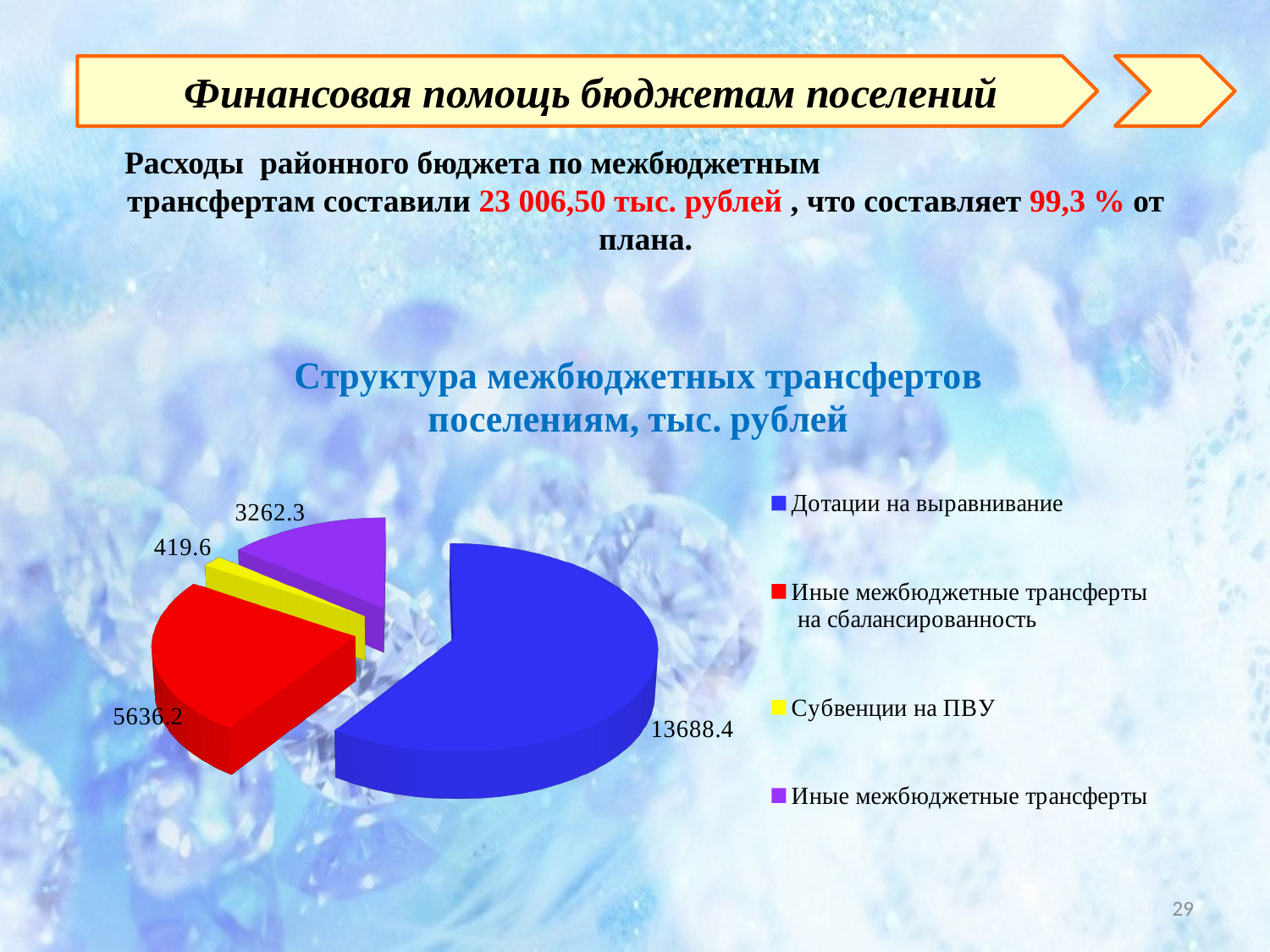

# Финансовая помощь бюджетам поселений

Расходы  районного бюджета по межбюджетным                                            трансфертам составили 23 006,50 тыс. рублей , что составляет 99,3 % от плана.

[unsupported chart]

29